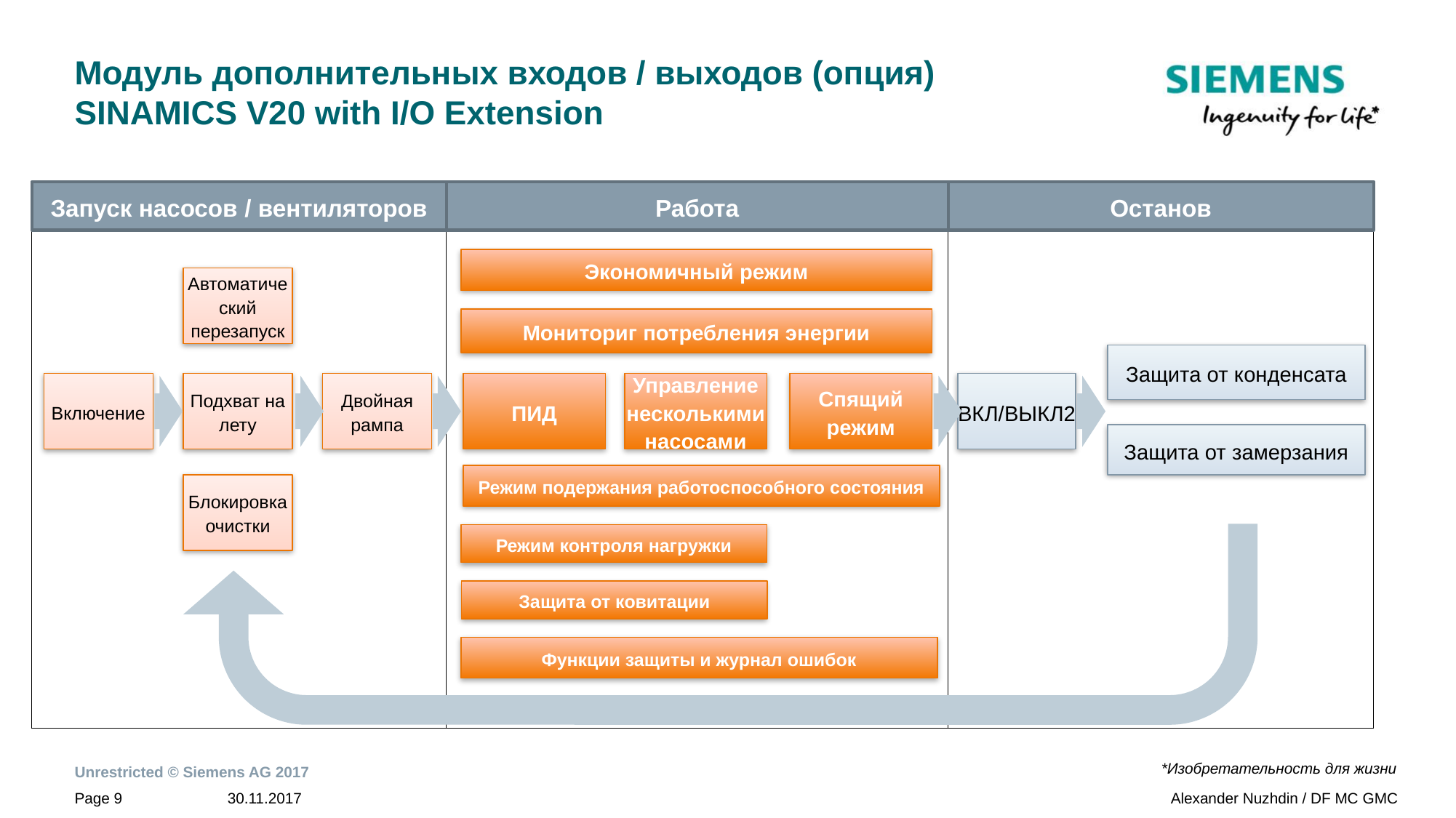

# Модуль дополнительных входов / выходов (опция) SINAMICS V20 with I/O Extension
Запуск насосов / вентиляторов
Работа
Останов

Экономичный режим
Автоматический перезапуск
Мониториг потребления энергии
Защита от конденсата
Включение
Подхват на лету
Двойная рампа
ПИД
Управление несколькими насосами
Спящий режим
ВКЛ/ВЫКЛ2

Защита от замерзания
Режим подержания работоспособного состояния
Блокировка очистки

Режим контроля нагружки
Защита от ковитации
Функции защиты и журнал ошибок